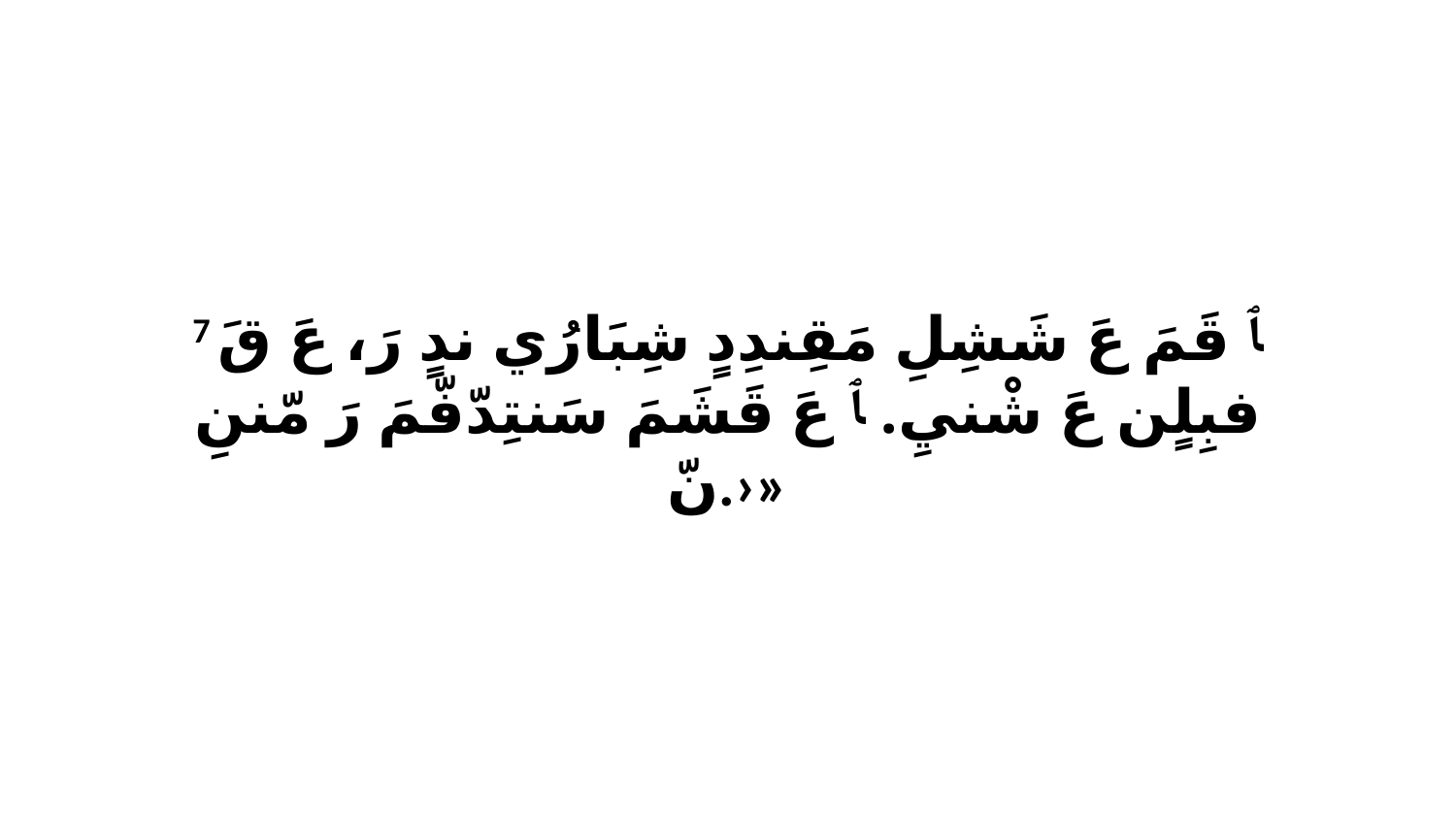

7 ﭑ قَمَ عَ شَشِلِ مَقِندِدٍ شِبَارُي ندٍ رَ، عَ قَ فبِلٍن عَ شْنيِ. ﭑ عَ قَشَمَ سَنتِدّفّمَ رَ مّننِ نّ.›»